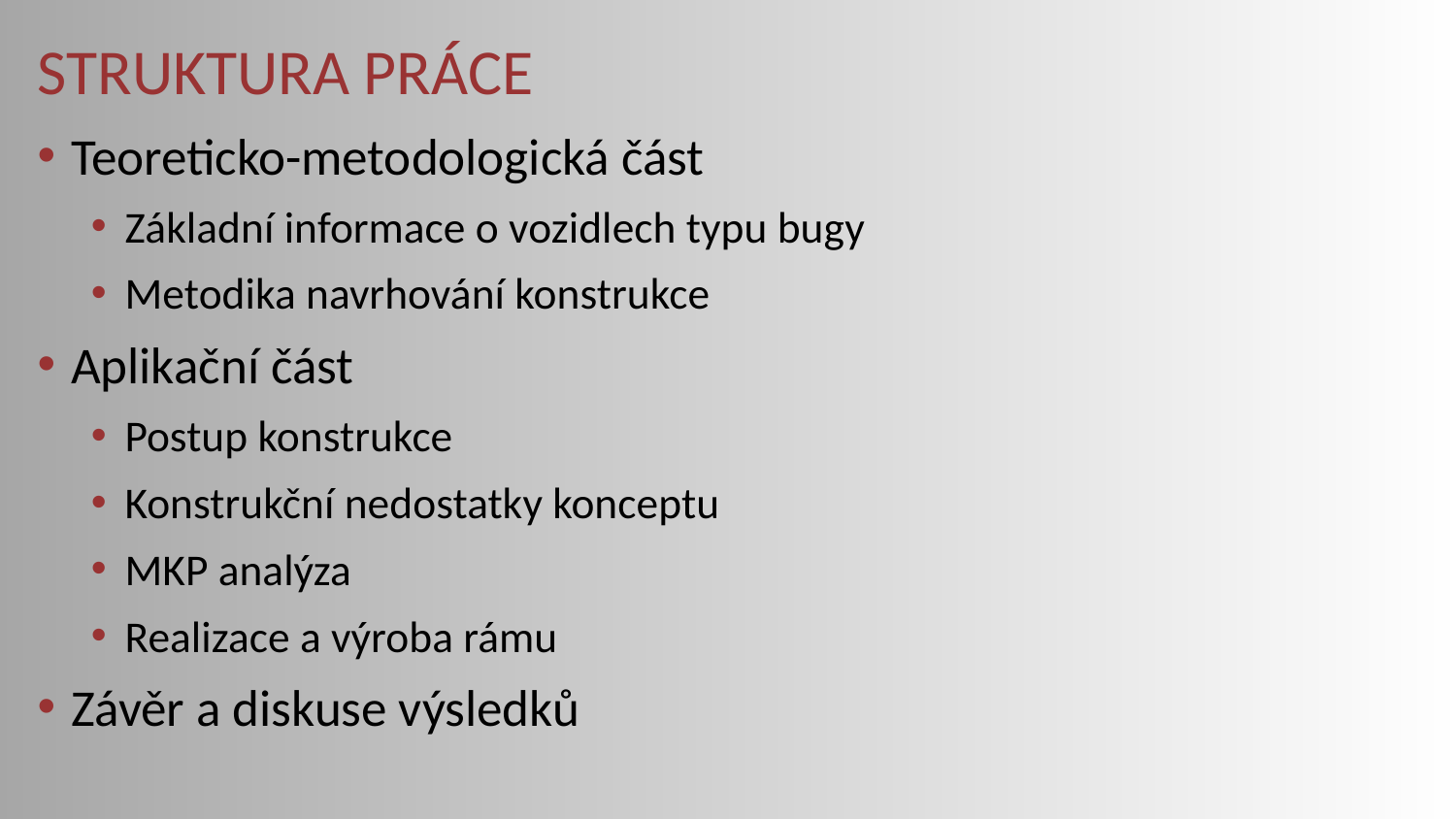

# Struktura práce
Teoreticko-metodologická část
Základní informace o vozidlech typu bugy
Metodika navrhování konstrukce
Aplikační část
Postup konstrukce
Konstrukční nedostatky konceptu
MKP analýza
Realizace a výroba rámu
Závěr a diskuse výsledků